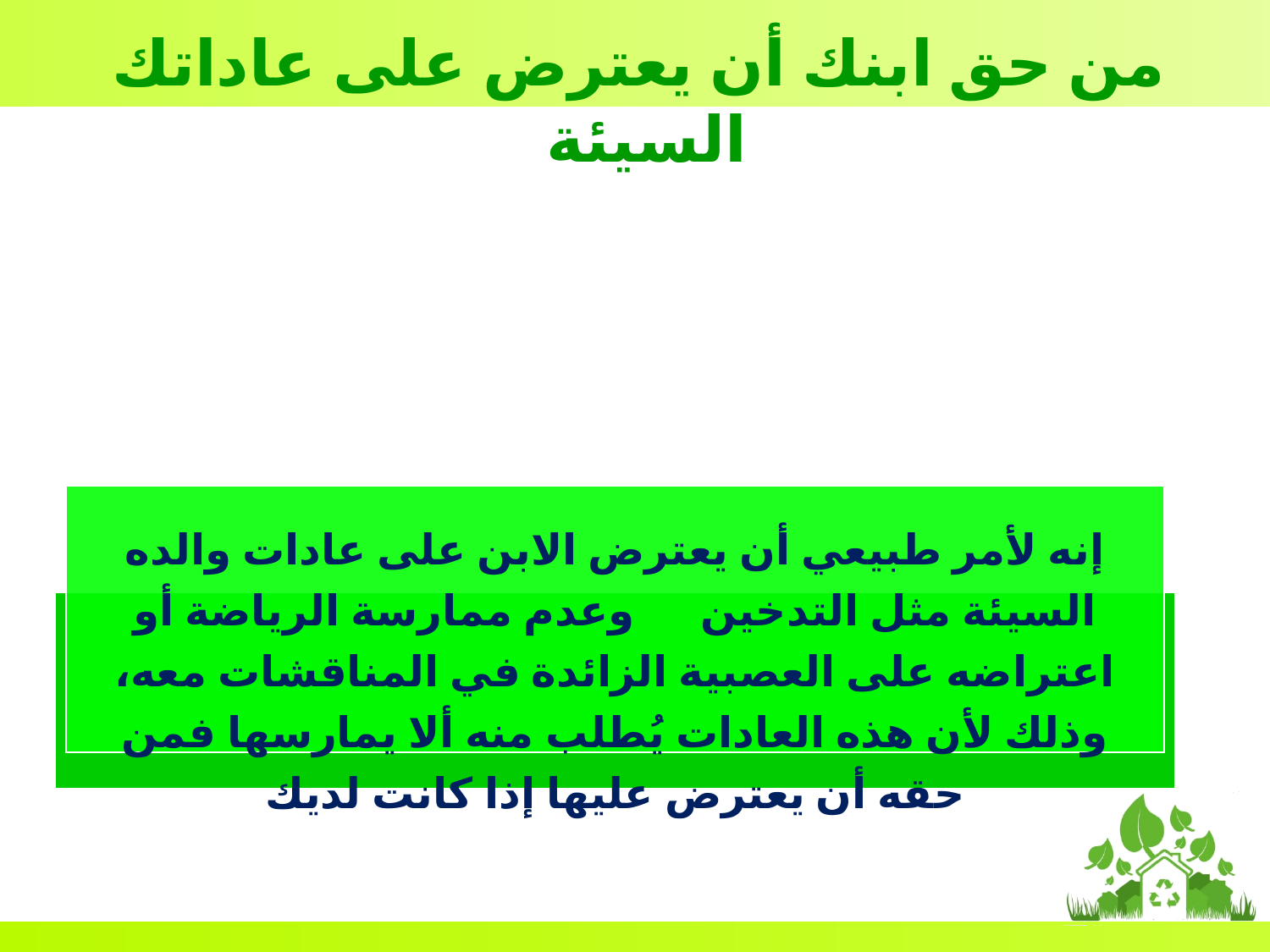

من حق ابنك أن يعترض على عاداتك السيئة

إنه لأمر طبيعي أن يعترض الابن على عادات والده السيئة مثل التدخين      وعدم ممارسة الرياضة أو اعتراضه على العصبية الزائدة في المناقشات معه، وذلك لأن هذه العادات يُطلب منه ألا يمارسها فمن حقه أن يعترض عليها إذا كانت لديك